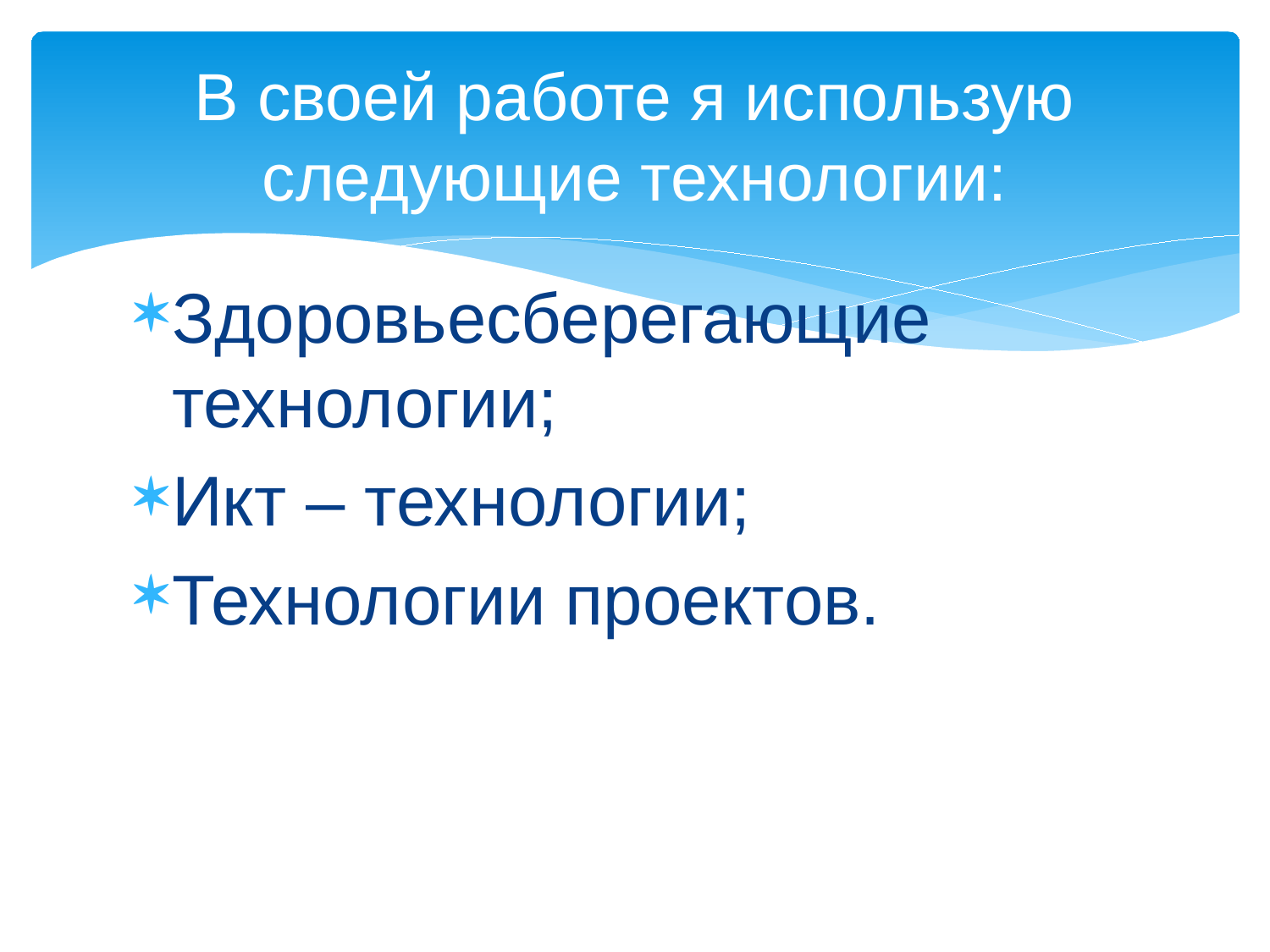

# В своей работе я использую следующие технологии:
Здоровьесберегающие технологии;
Икт – технологии;
Технологии проектов.